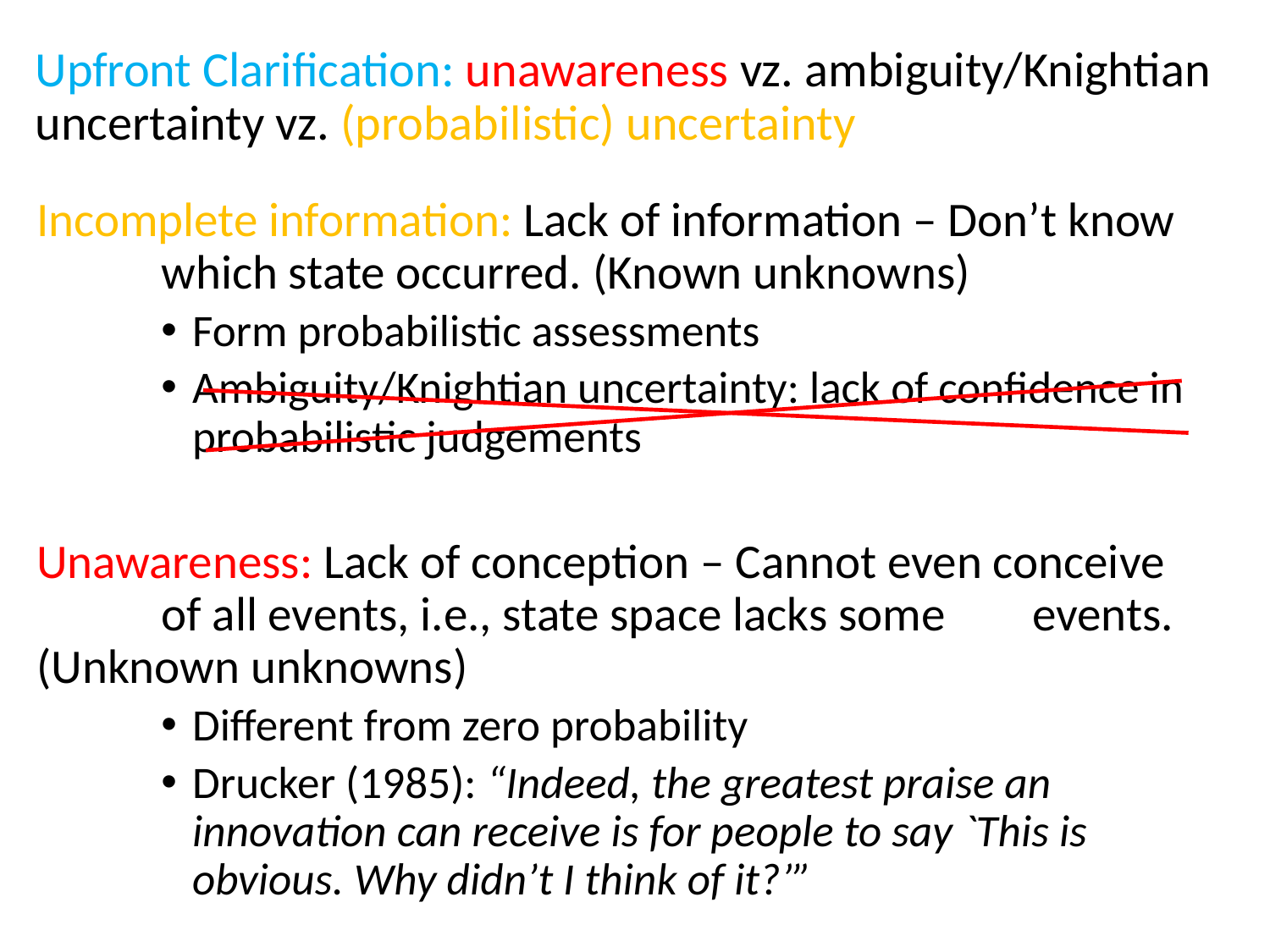

# Upfront Clarification: unawareness vz. ambiguity/Knightian uncertainty vz. (probabilistic) uncertainty
Incomplete information: Lack of information – Don’t know 	which state occurred. (Known unknowns)
Form probabilistic assessments
Ambiguity/Knightian uncertainty: lack of confidence in probabilistic judgements

Unawareness: Lack of conception – Cannot even conceive 	of all events, i.e., state space lacks some 			events. (Unknown unknowns)
Different from zero probability
Drucker (1985): “Indeed, the greatest praise an innovation can receive is for people to say `This is obvious. Why didn’t I think of it?’”